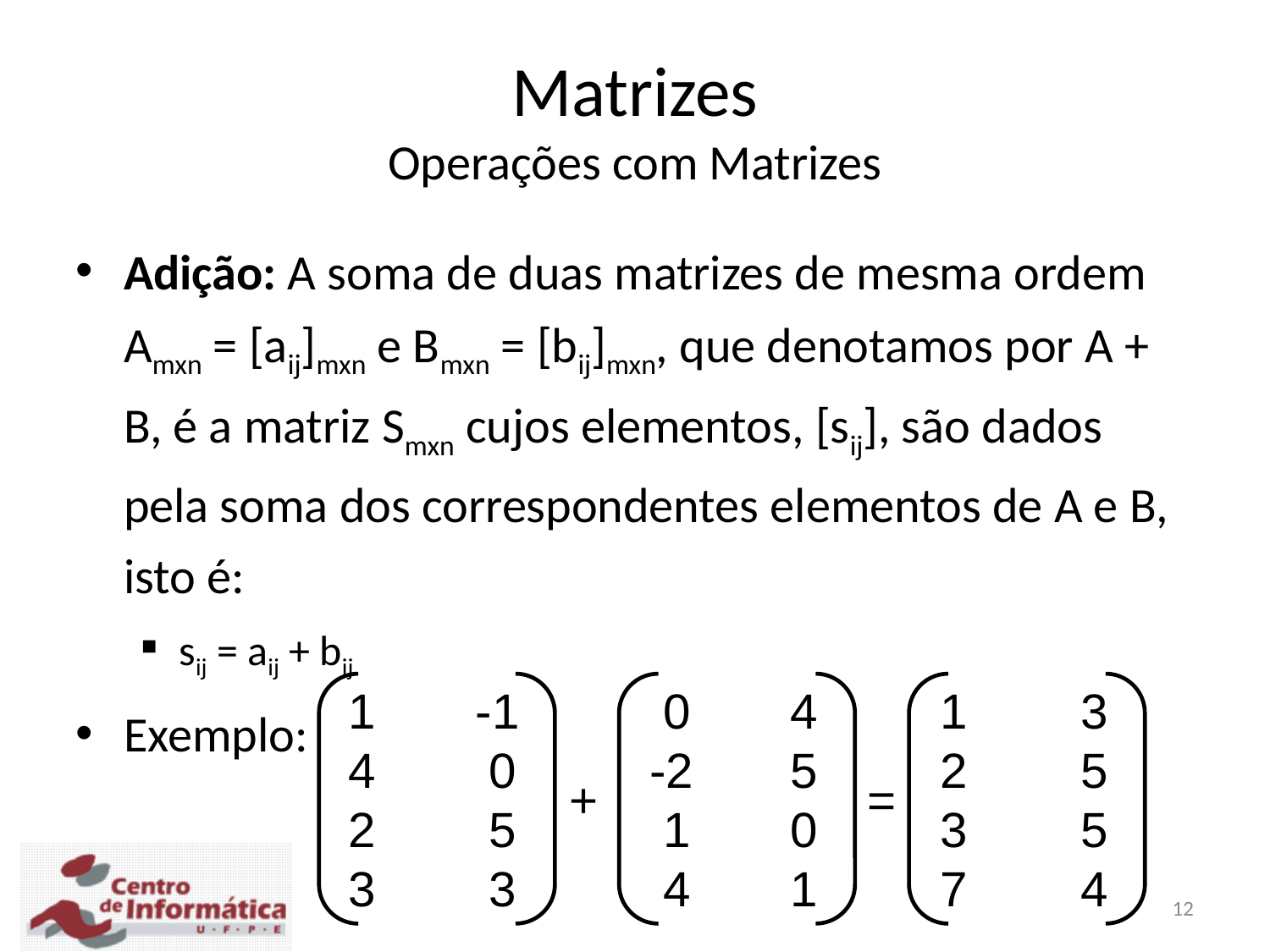

Matrizes
Operações com Matrizes
Adição: A soma de duas matrizes de mesma ordem Amxn = [aij]mxn e Bmxn = [bij]mxn, que denotamos por A + B, é a matriz Smxn cujos elementos, [sij], são dados pela soma dos correspondentes elementos de A e B, isto é:
sij = aij + bij
Exemplo:

1	-1
4	 0
2	 5
3	 3

 0	 4
-2	 5
 1	 0
 4	 1

1	 3
2	 5
3	 5
7	 4
=
+
12